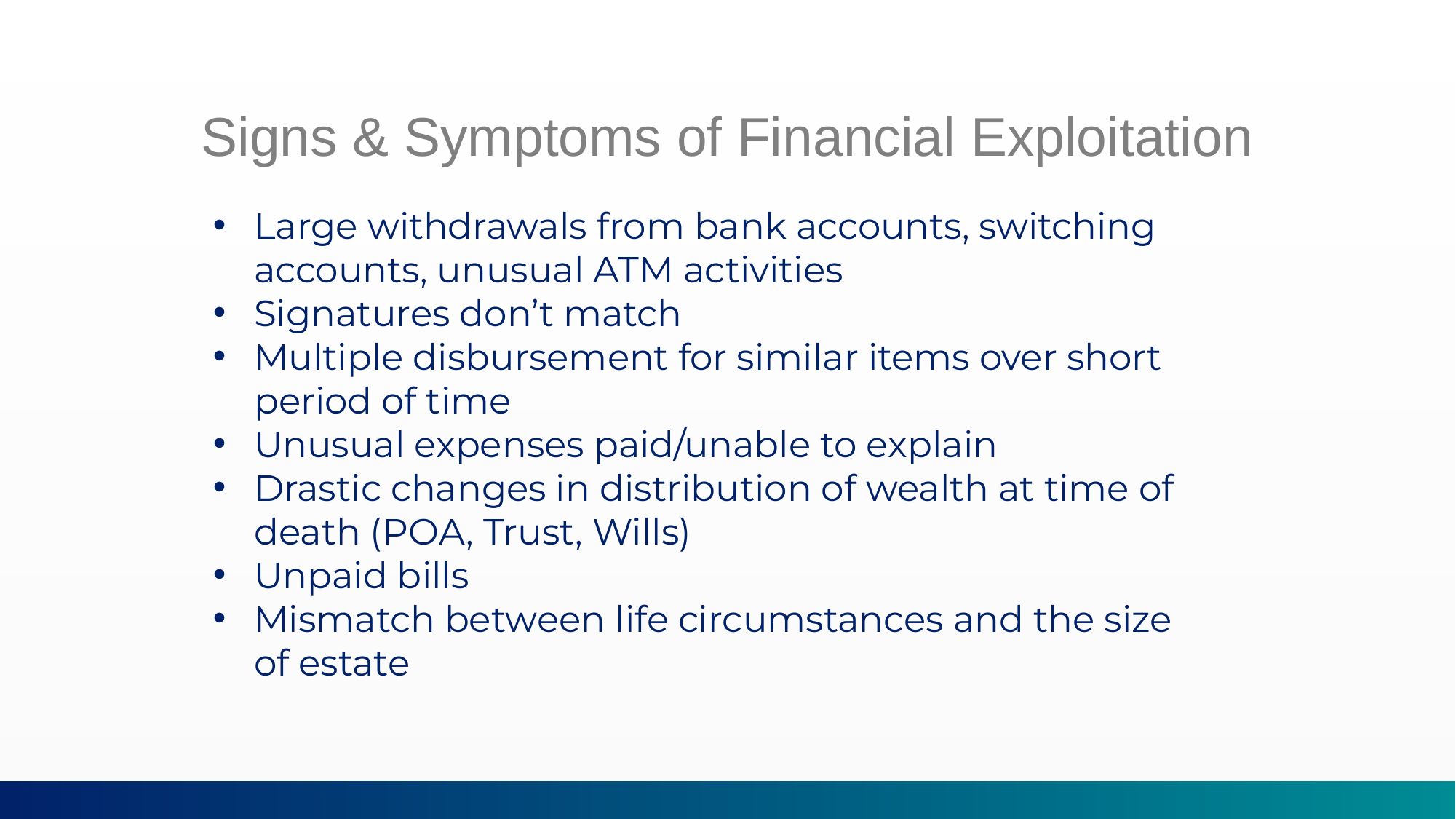

Signs & Symptoms of Financial Exploitation
Large withdrawals from bank accounts, switching accounts, unusual ATM activities
Signatures don’t match
Multiple disbursement for similar items over short period of time
Unusual expenses paid/unable to explain
Drastic changes in distribution of wealth at time of death (POA, Trust, Wills)
Unpaid bills
Mismatch between life circumstances and the size of estate